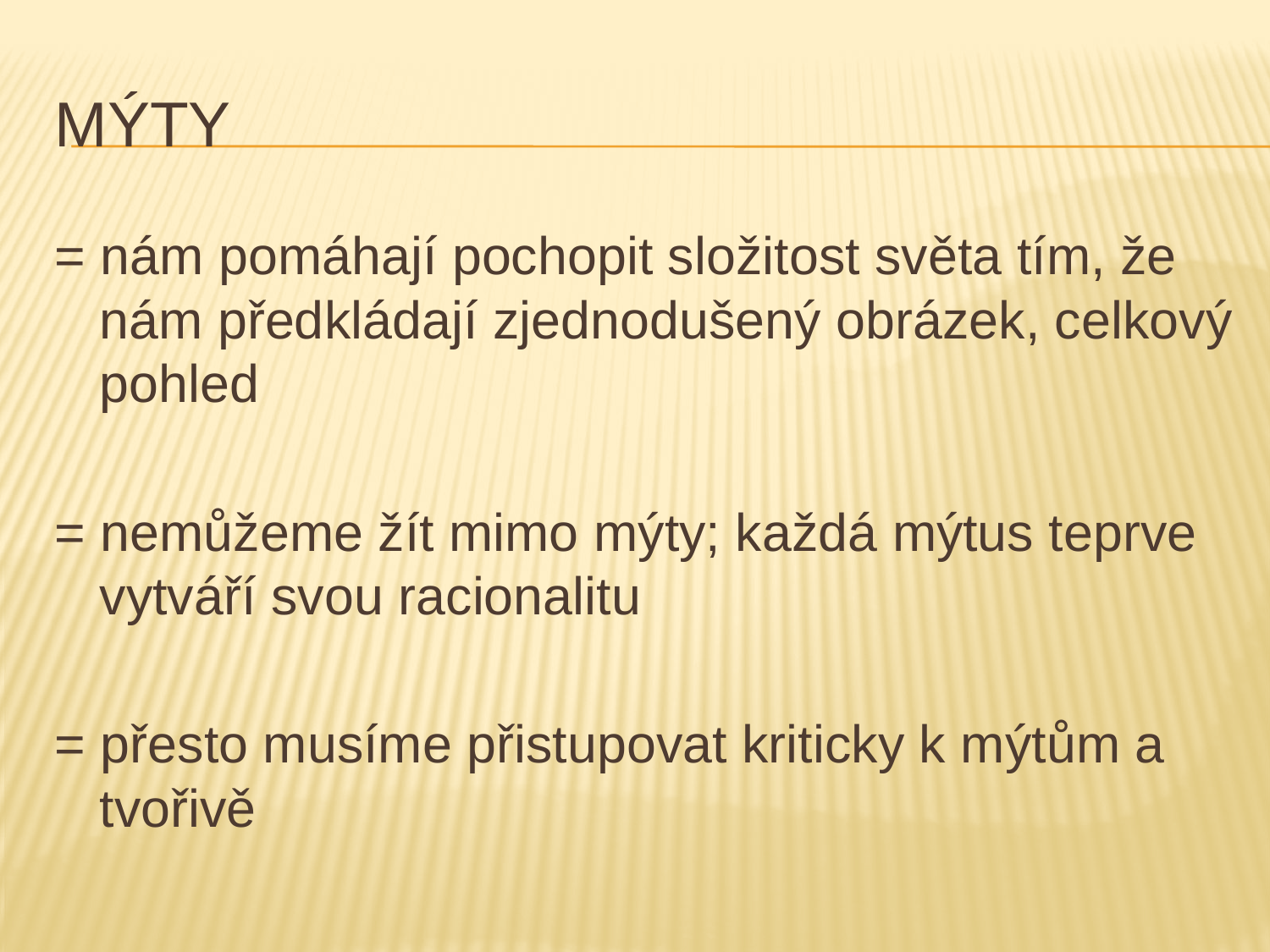

# mýty
= nám pomáhají pochopit složitost světa tím, že nám předkládají zjednodušený obrázek, celkový pohled

= nemůžeme žít mimo mýty; každá mýtus teprve vytváří svou racionalitu

= přesto musíme přistupovat kriticky k mýtům a tvořivě